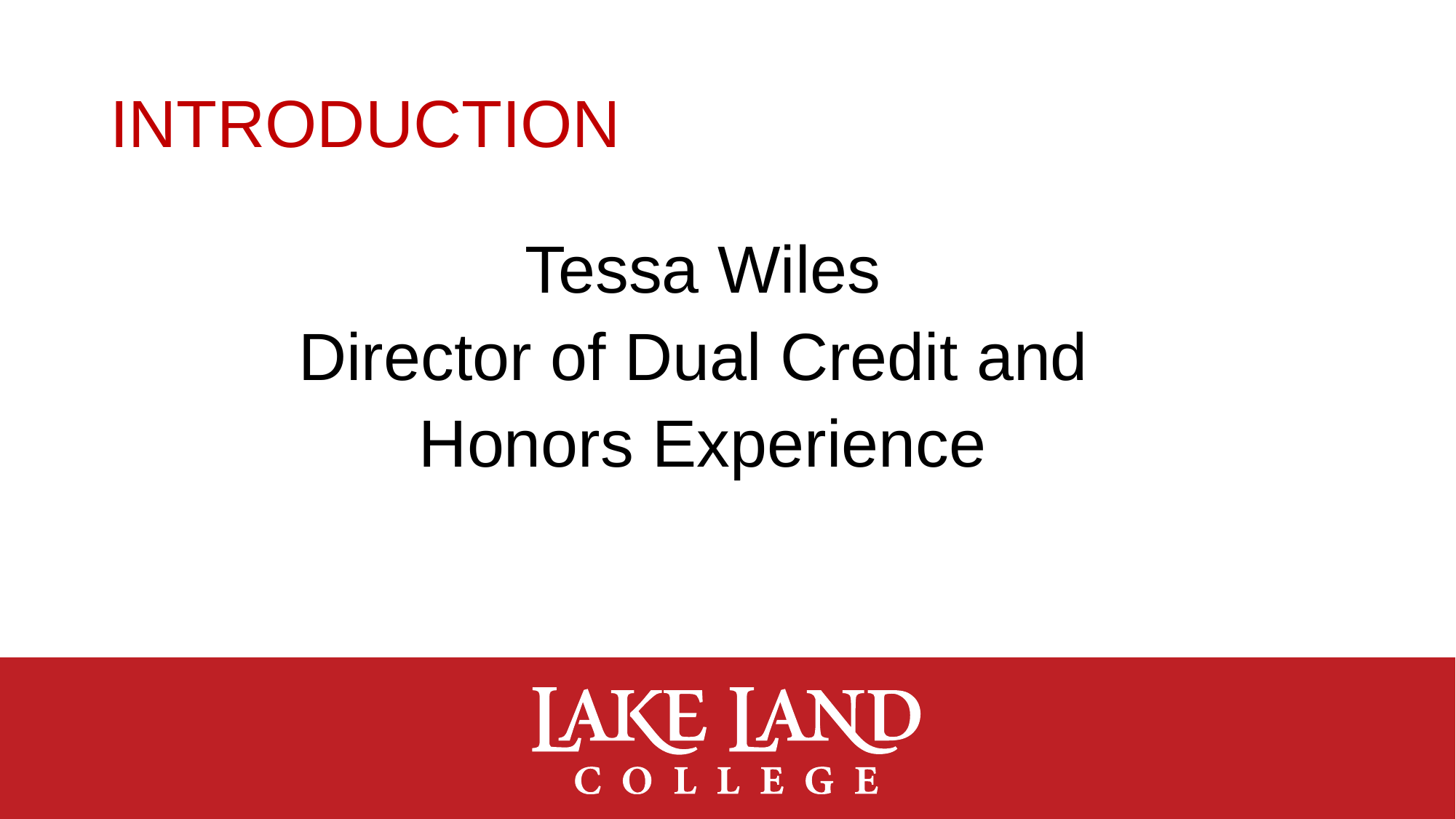

# Introduction
Tessa Wiles
Director of Dual Credit and
Honors Experience